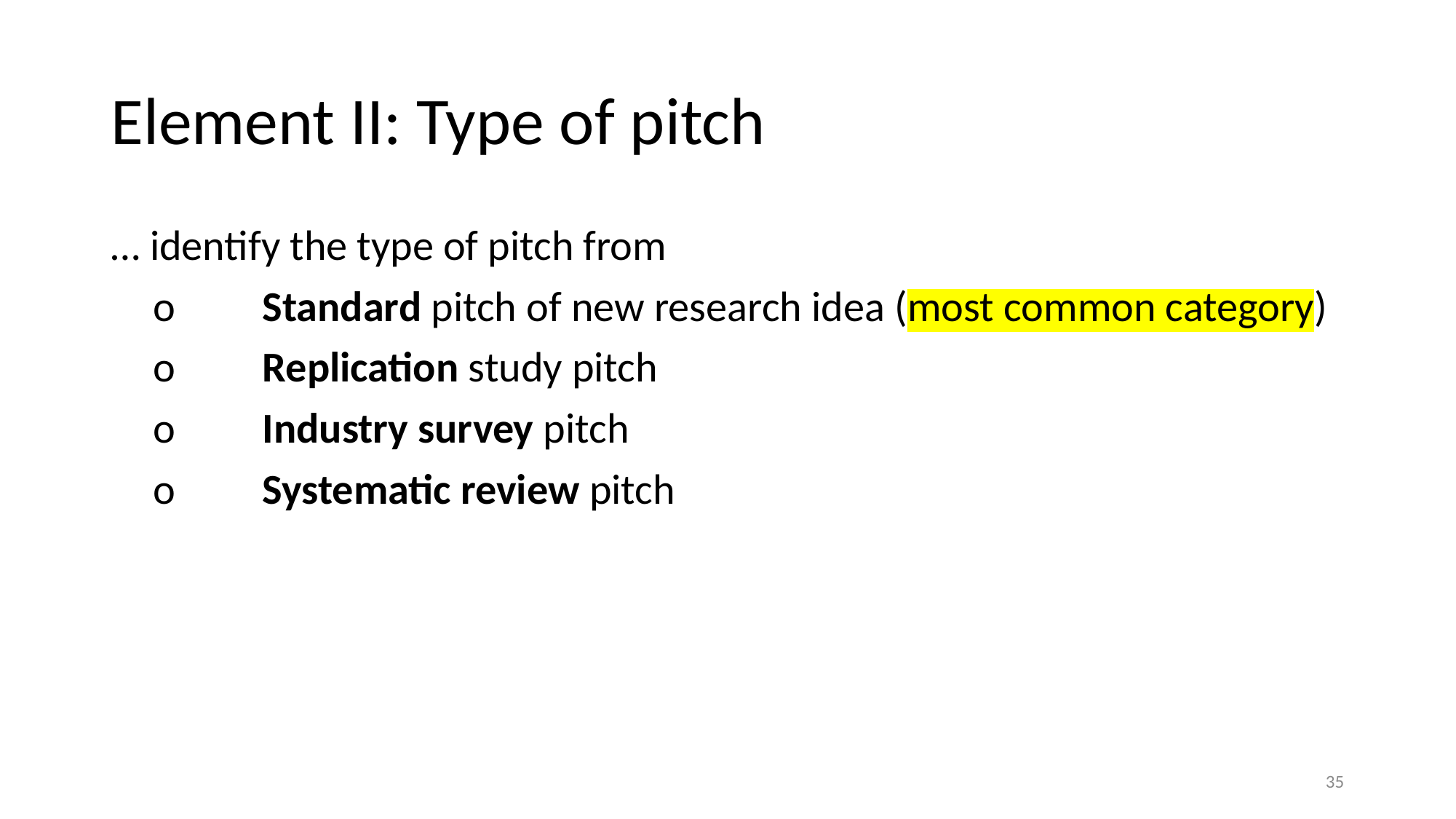

# Element II: Type of pitch
… identify the type of pitch from
o	Standard pitch of new research idea (most common category)
o	Replication study pitch
o	Industry survey pitch
o	Systematic review pitch

35